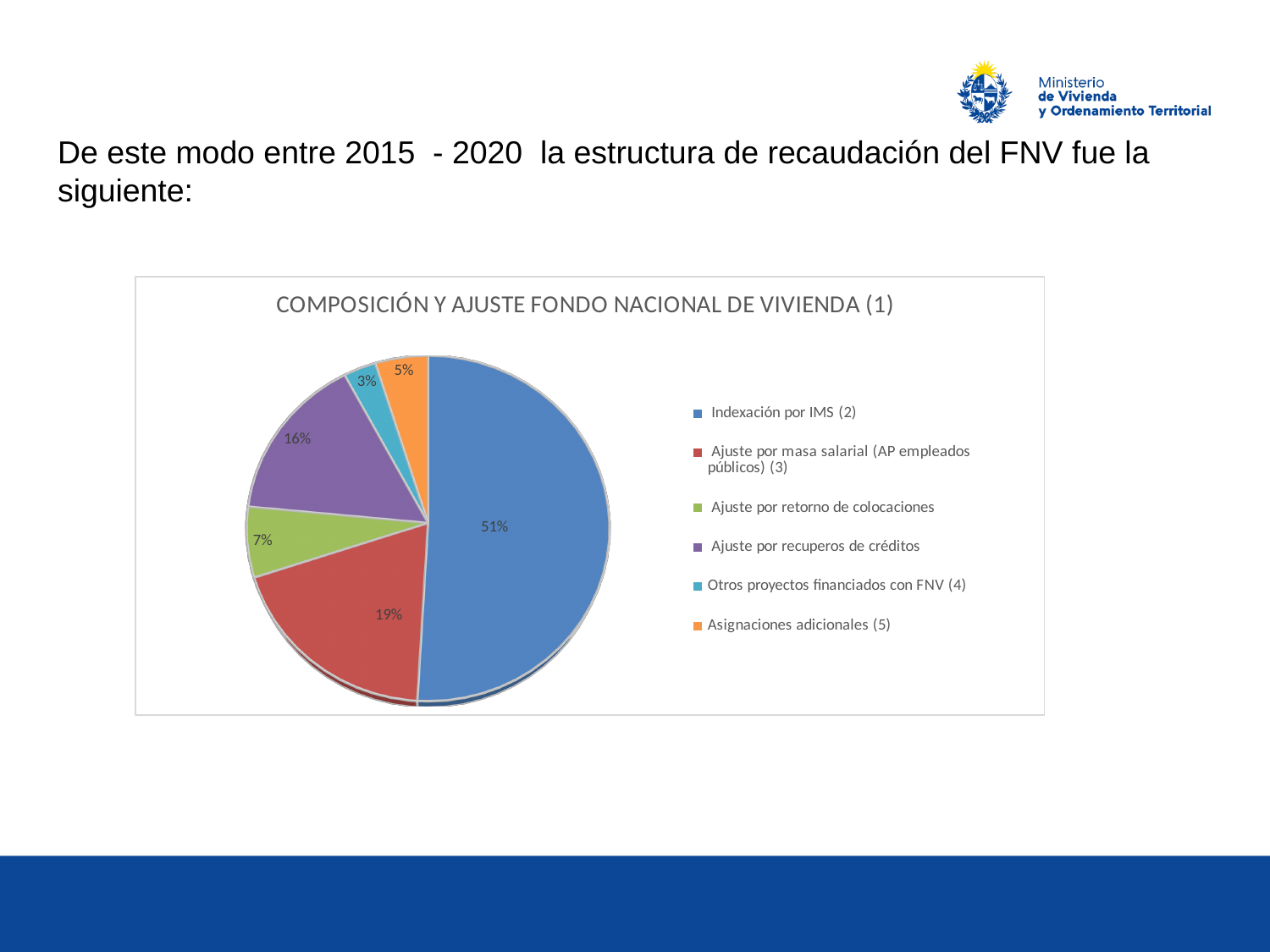

De este modo entre 2015  - 2020  la estructura de recaudación del FNV fue la siguiente:

[unsupported chart]